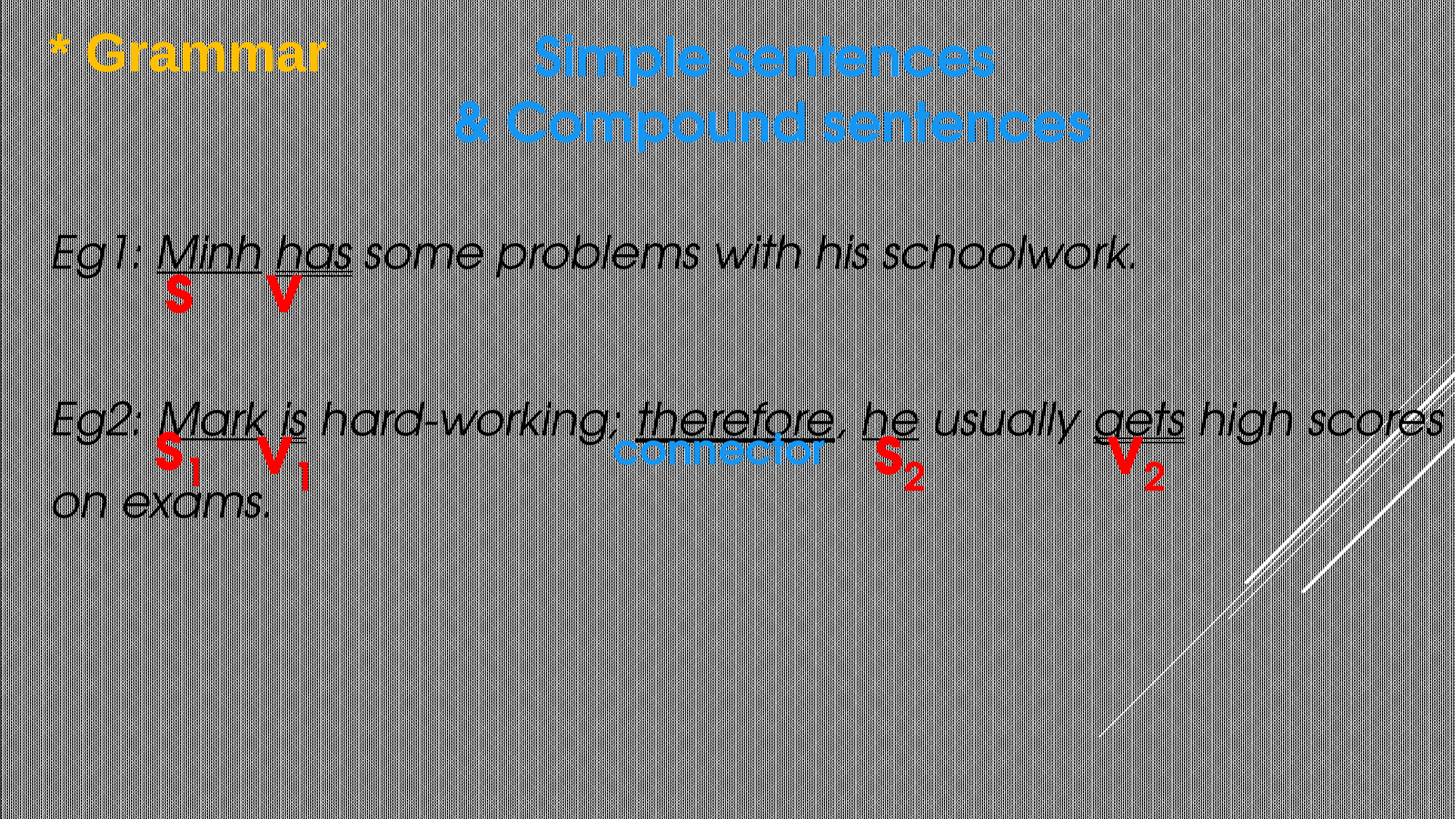

* Grammar
Simple sentences
& Compound sentences
Eg1: Minh has some problems with his schoolwork.

Eg2: Mark is hard-working; therefore, he usually gets high scores on exams.

s
v
s1
v1
v2
s2
connector